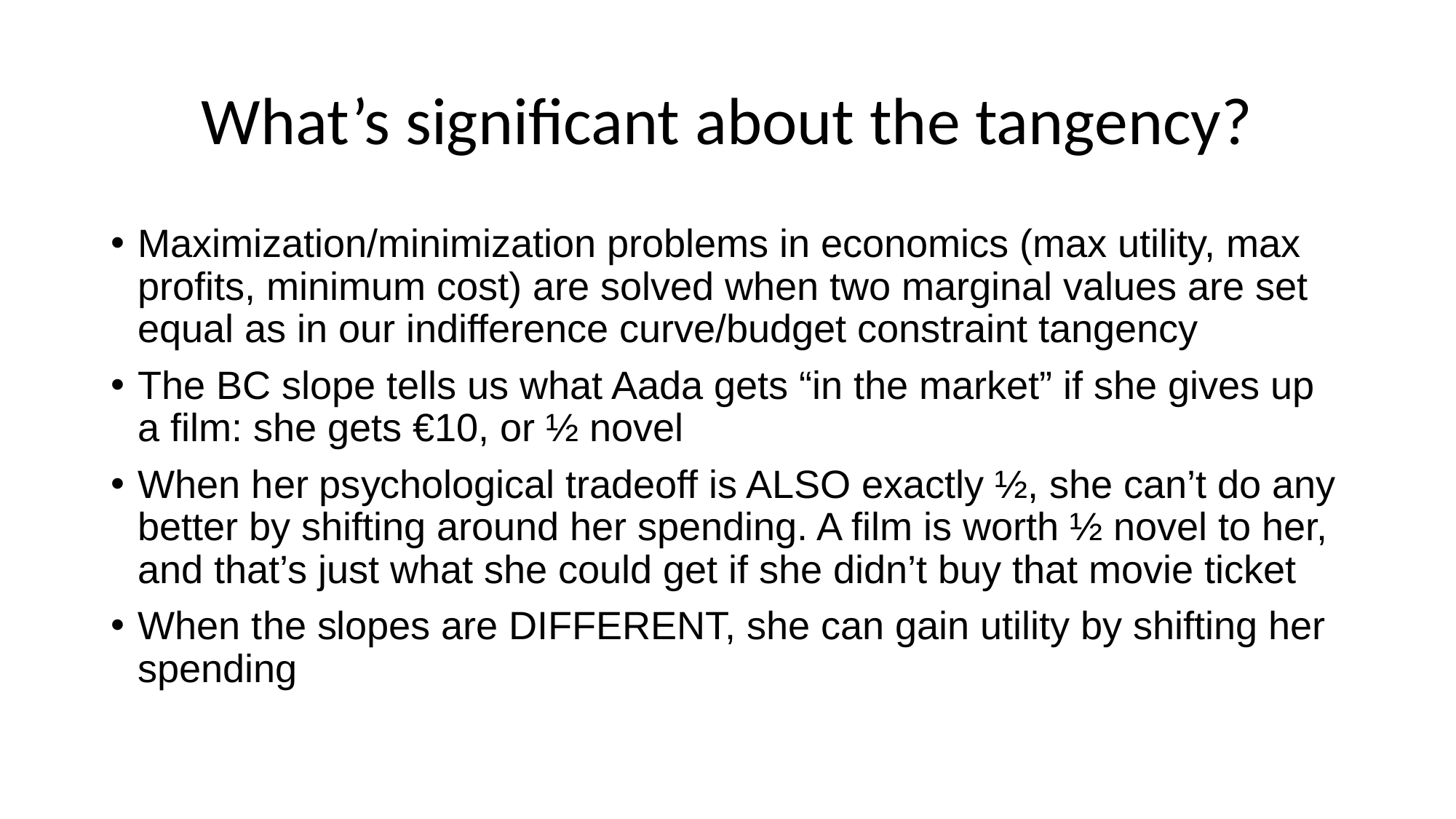

# What’s significant about the tangency?
Maximization/minimization problems in economics (max utility, max profits, minimum cost) are solved when two marginal values are set equal as in our indifference curve/budget constraint tangency
The BC slope tells us what Aada gets “in the market” if she gives up a film: she gets €10, or ½ novel
When her psychological tradeoff is ALSO exactly ½, she can’t do any better by shifting around her spending. A film is worth ½ novel to her, and that’s just what she could get if she didn’t buy that movie ticket
When the slopes are DIFFERENT, she can gain utility by shifting her spending